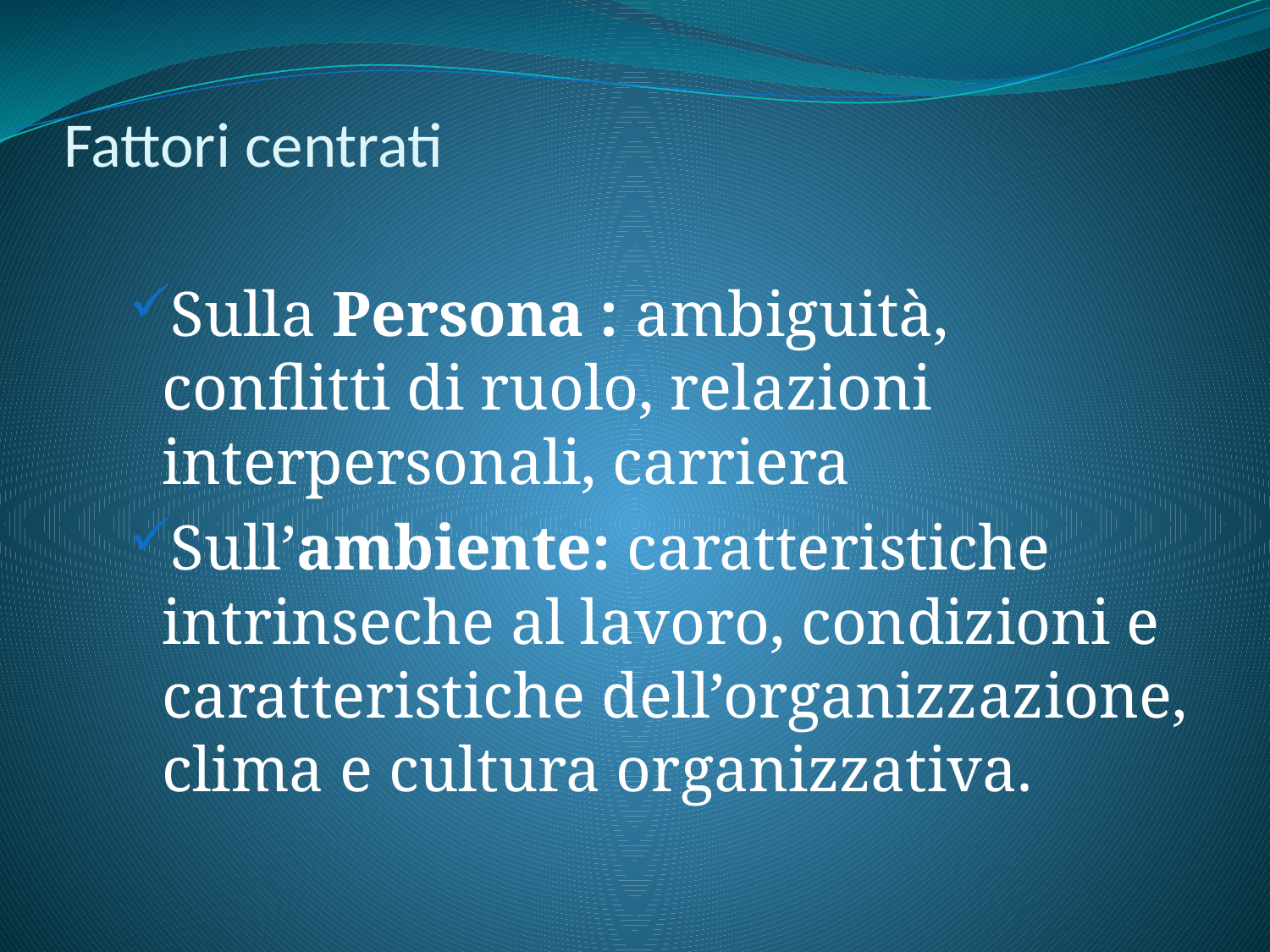

# Fattori centrati
Sulla Persona : ambiguità, conflitti di ruolo, relazioni interpersonali, carriera
Sull’ambiente: caratteristiche intrinseche al lavoro, condizioni e caratteristiche dell’organizzazione, clima e cultura organizzativa.